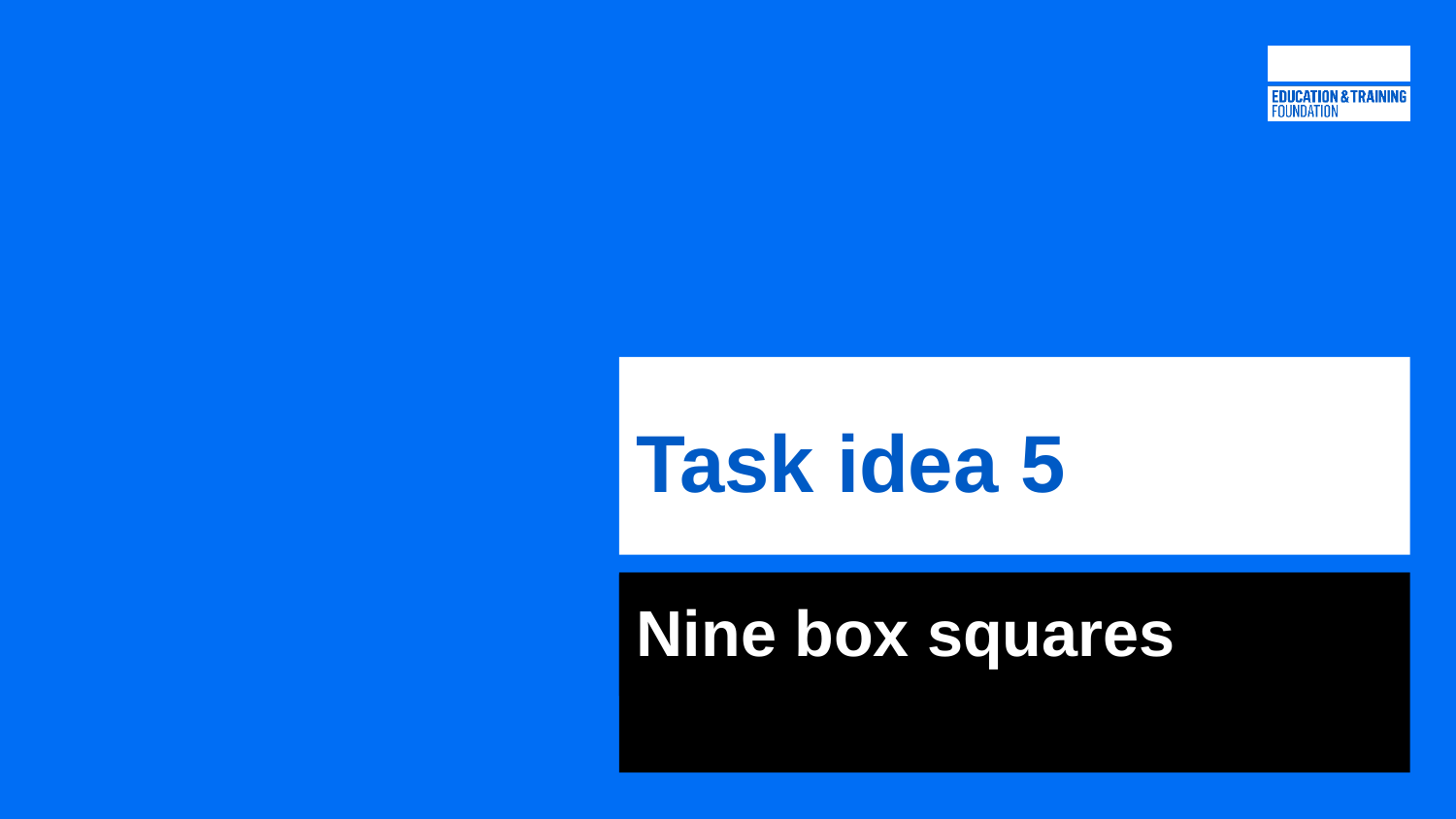

# Task idea 5
Nine box squares